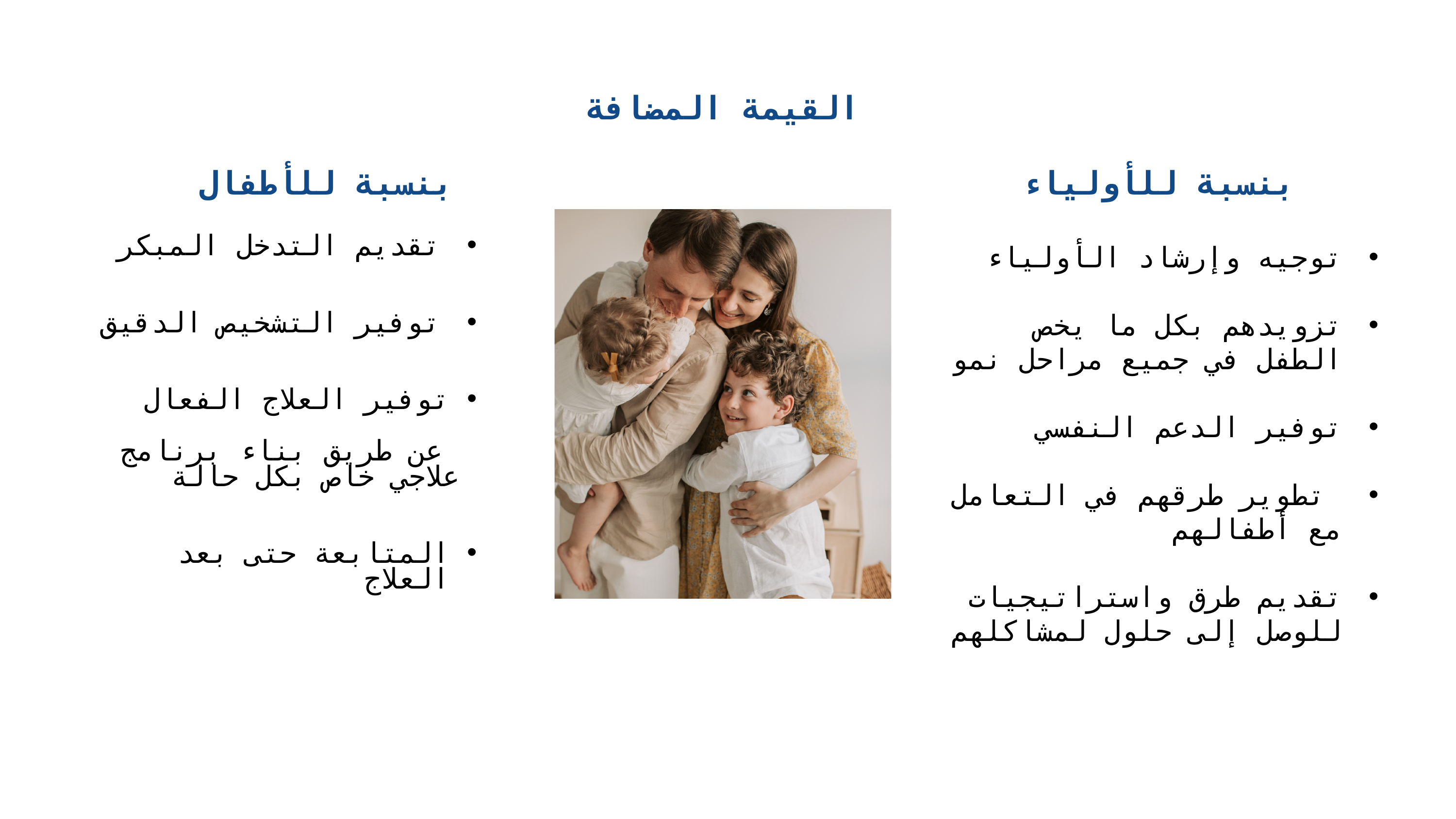

القيمة المضافة
بنسبة للأطفال
بنسبة للأولياء

تقديم التدخل المبكر

توفير التشخيص الدقيق

توفير العلاج الفعال

  عن طريق بناء برنامج   علاجي خاص بكل حالة

المتابعة حتى بعد العلاج
توجيه وإرشاد الأولياء

تزويدهم بكل ما يخص الطفل في جميع مراحل نمو

توفير الدعم النفسي

 تطوير طرقهم في التعامل مع أطفالهم

تقديم طرق واستراتيجيات للوصل إلى حلول لمشاكلهم

V ision
Mission